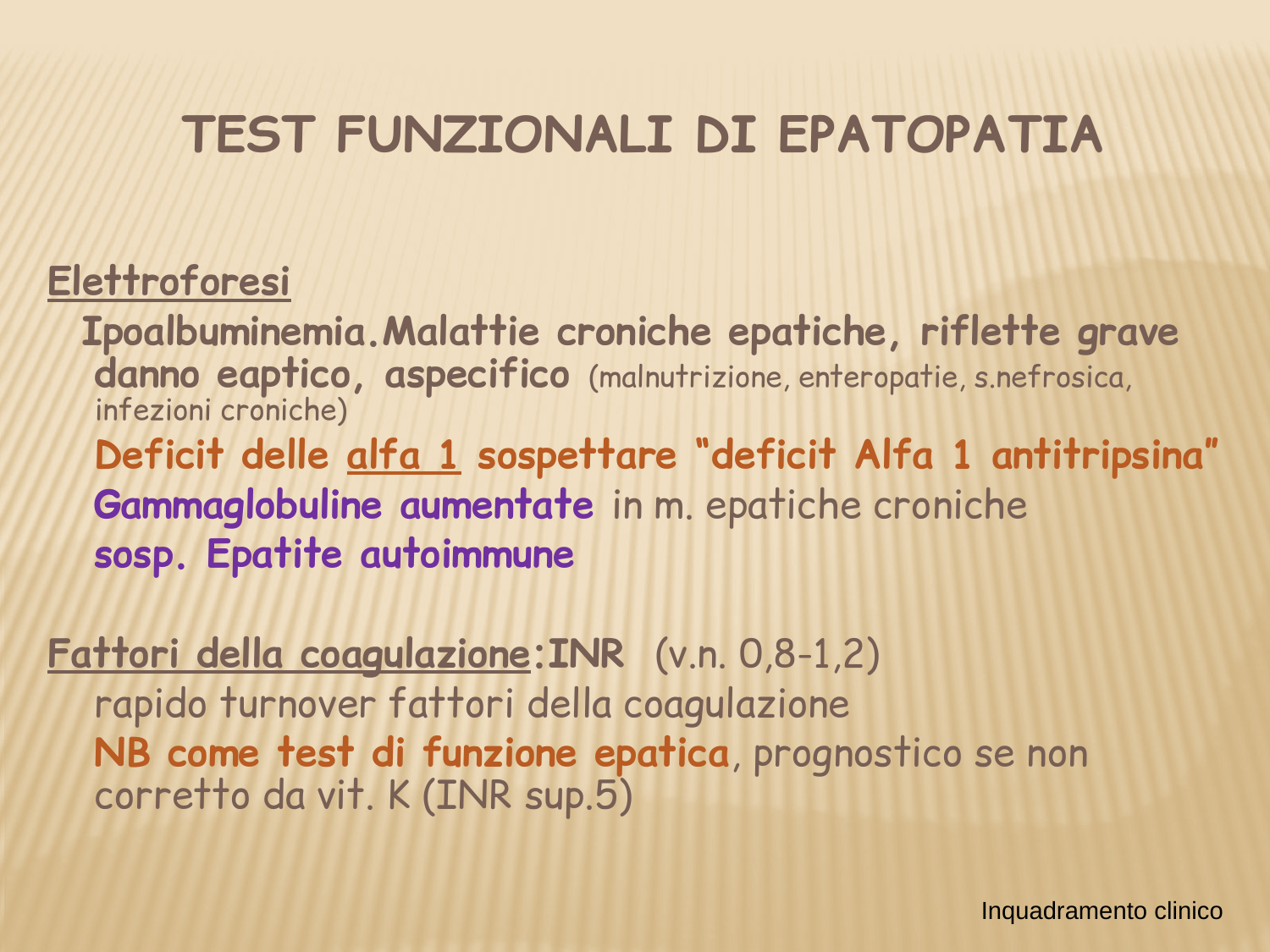

TEST FUNZIONALI DI EPATOPATIA

Elettroforesi
  Ipoalbuminemia.Malattie croniche epatiche, riflette grave danno eaptico, aspecifico (malnutrizione, enteropatie, s.nefrosica, infezioni croniche)
	Deficit delle alfa 1 sospettare “deficit Alfa 1 antitripsina”
    Gammaglobuline aumentate in m. epatiche croniche
    sosp. Epatite autoimmune

Fattori della coagulazione:INR  (v.n. 0,8-1,2)
	rapido turnover fattori della coagulazione
	NB come test di funzione epatica, prognostico se non corretto da vit. K (INR sup.5)

Inquadramento clinico